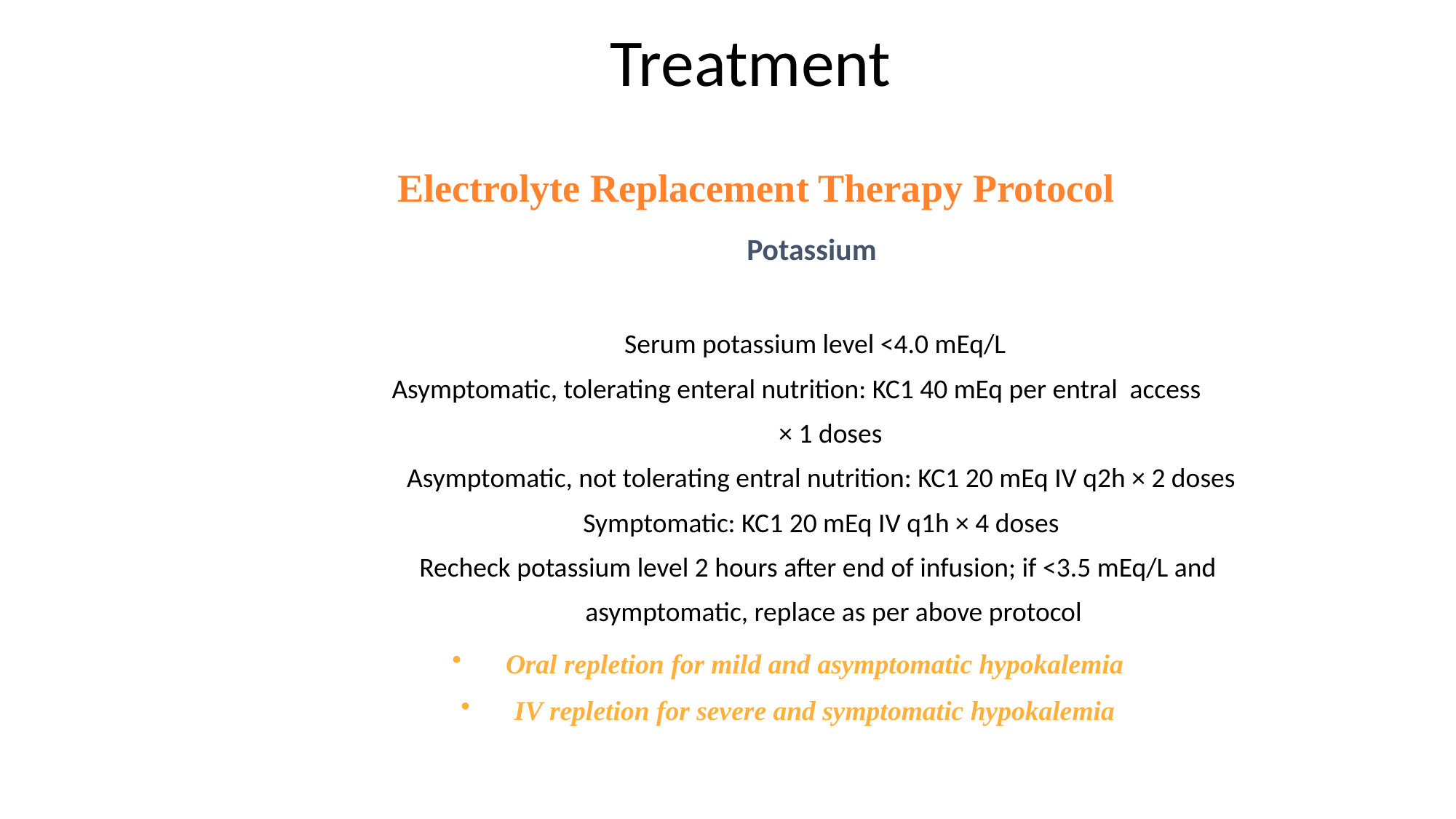

# Treatment
Electrolyte Replacement Therapy Protocol
Potassium

Serum potassium level <4.0 mEq/L
   Asymptomatic, tolerating enteral nutrition: KC1 40 mEq per entral  access
      × 1 doses
   Asymptomatic, not tolerating entral nutrition: KC1 20 mEq IV q2h × 2 doses
   Symptomatic: KC1 20 mEq IV q1h × 4 doses
   Recheck potassium level 2 hours after end of infusion; if <3.5 mEq/L and
       asymptomatic, replace as per above protocol
Oral repletion for mild and asymptomatic hypokalemia
IV repletion for severe and symptomatic hypokalemia